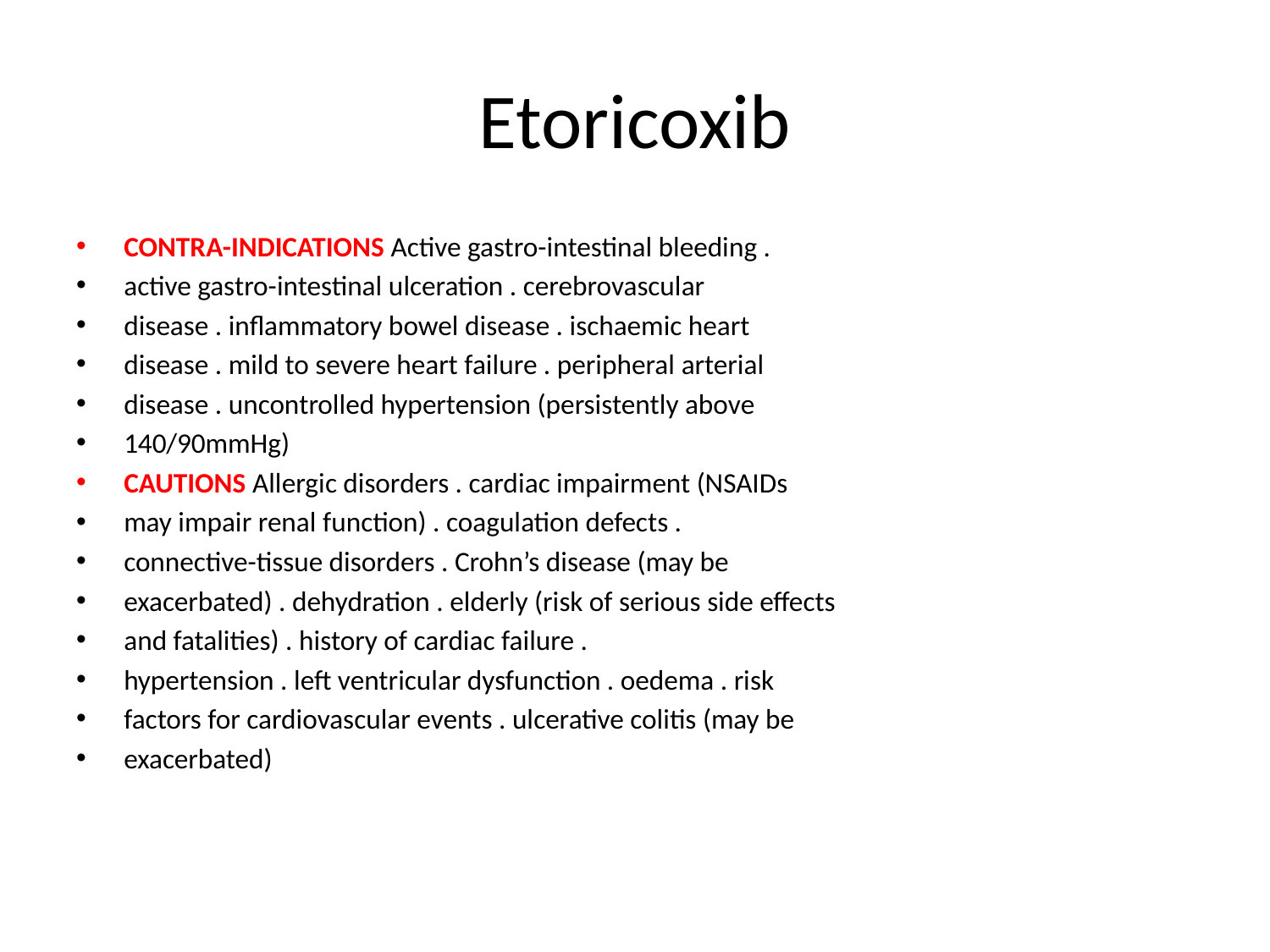

# Etoricoxib
CONTRA-INDICATIONS Active gastro-intestinal bleeding .
active gastro-intestinal ulceration . cerebrovascular
disease . inflammatory bowel disease . ischaemic heart
disease . mild to severe heart failure . peripheral arterial
disease . uncontrolled hypertension (persistently above
140/90mmHg)
CAUTIONS Allergic disorders . cardiac impairment (NSAIDs
may impair renal function) . coagulation defects .
connective-tissue disorders . Crohn’s disease (may be
exacerbated) . dehydration . elderly (risk of serious side effects
and fatalities) . history of cardiac failure .
hypertension . left ventricular dysfunction . oedema . risk
factors for cardiovascular events . ulcerative colitis (may be
exacerbated)